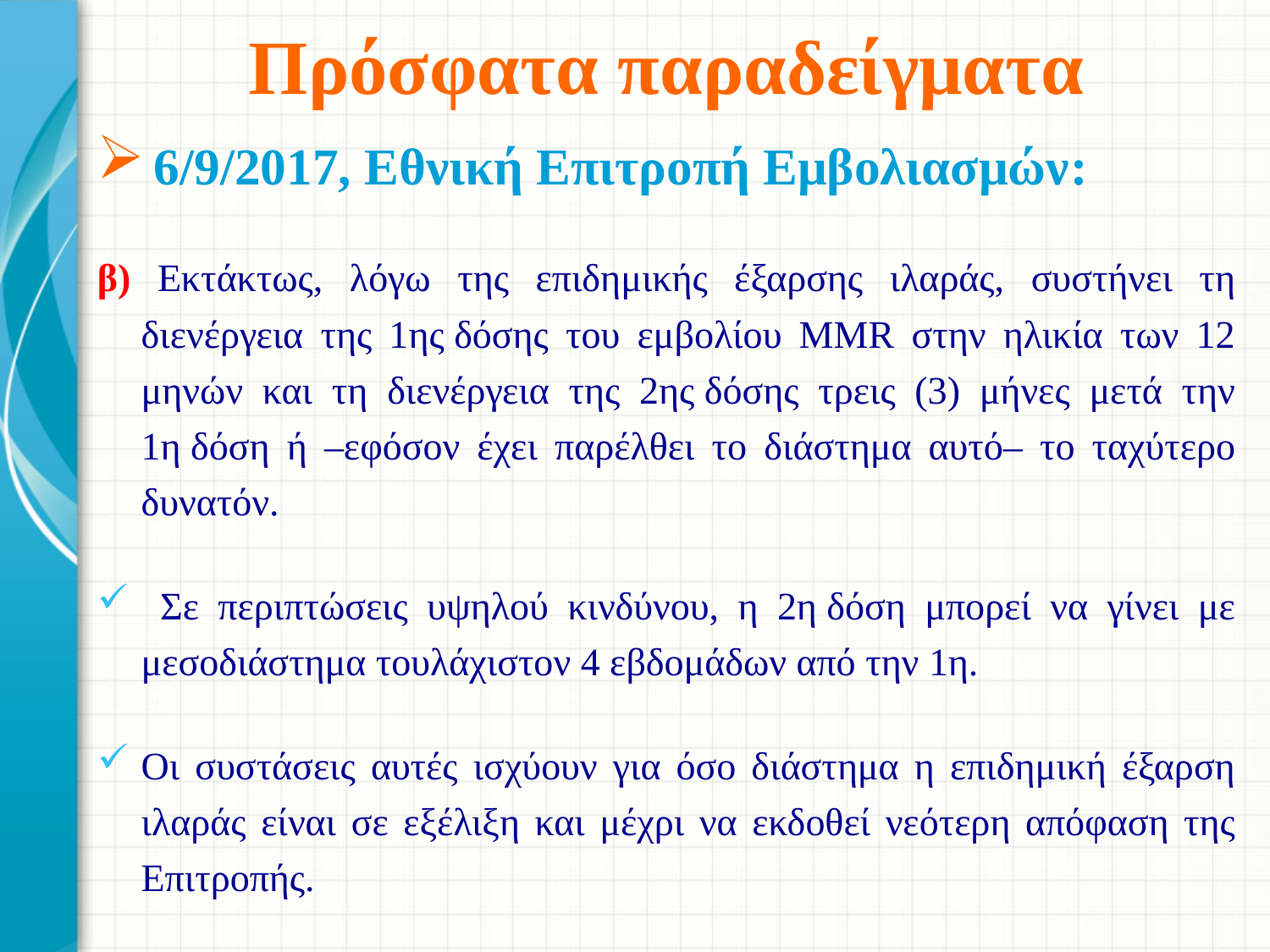

# Πρόσφατα παραδείγματα
 6/9/2017, Εθνική Επιτροπή Εμβολιασμών:

β) Εκτάκτως, λόγω της επιδημικής έξαρσης ιλαράς, συστήνει τη διενέργεια της 1ης δόσης του εμβολίου MMR στην ηλικία των 12 μηνών και τη διενέργεια της 2ης δόσης τρεις (3) μήνες μετά την 1η δόση ή –εφόσον έχει παρέλθει το διάστημα αυτό– το ταχύτερο δυνατόν.

 Σε περιπτώσεις υψηλού κινδύνου, η 2η δόση μπορεί να γίνει με μεσοδιάστημα τουλάχιστον 4 εβδομάδων από την 1η.

Οι συστάσεις αυτές ισχύουν για όσο διάστημα η επιδημική έξαρση ιλαράς είναι σε εξέλιξη και μέχρι να εκδοθεί νεότερη απόφαση της Επιτροπής.